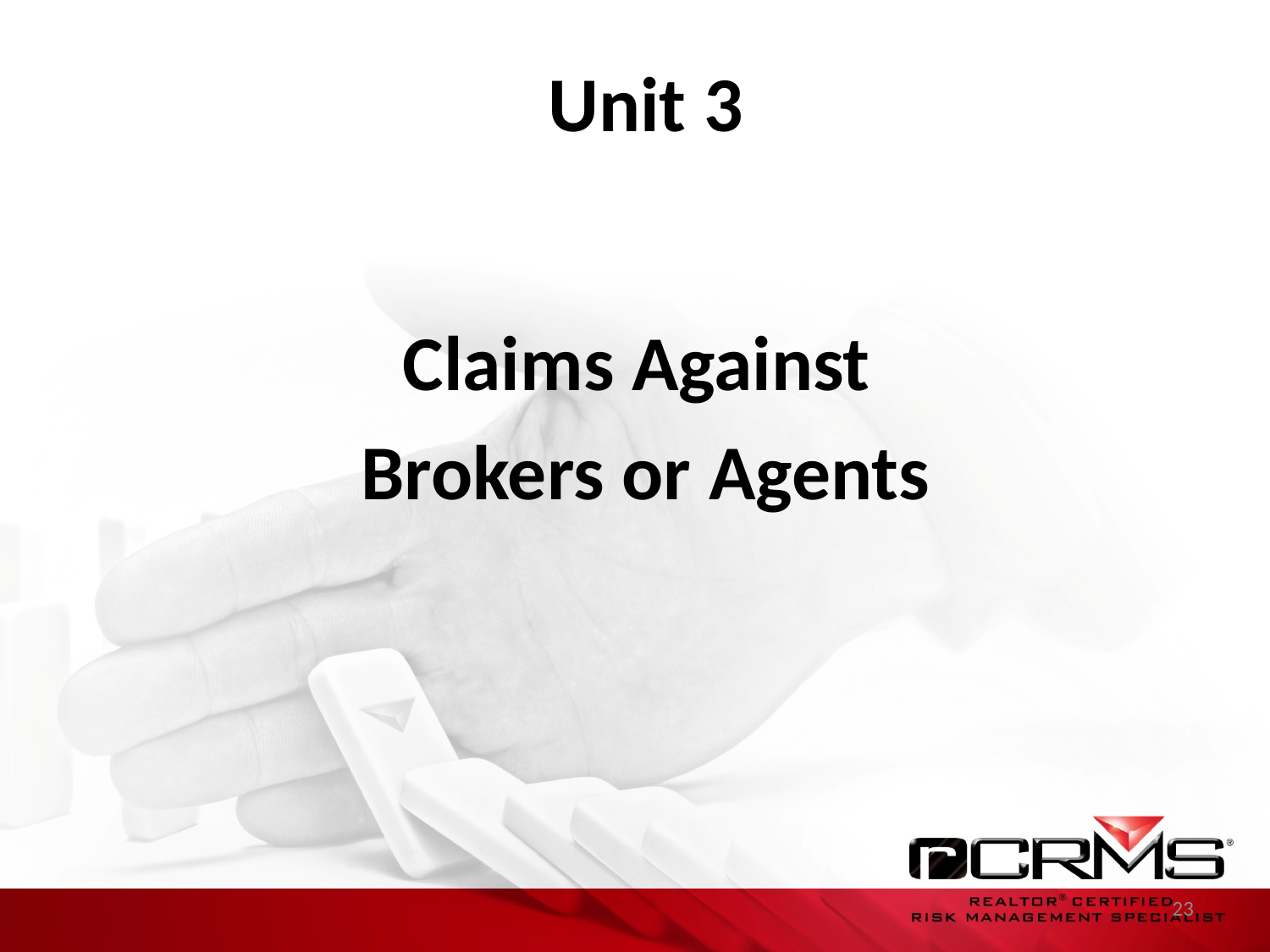

# Unit 3
Claims Against
Brokers or Agents
23